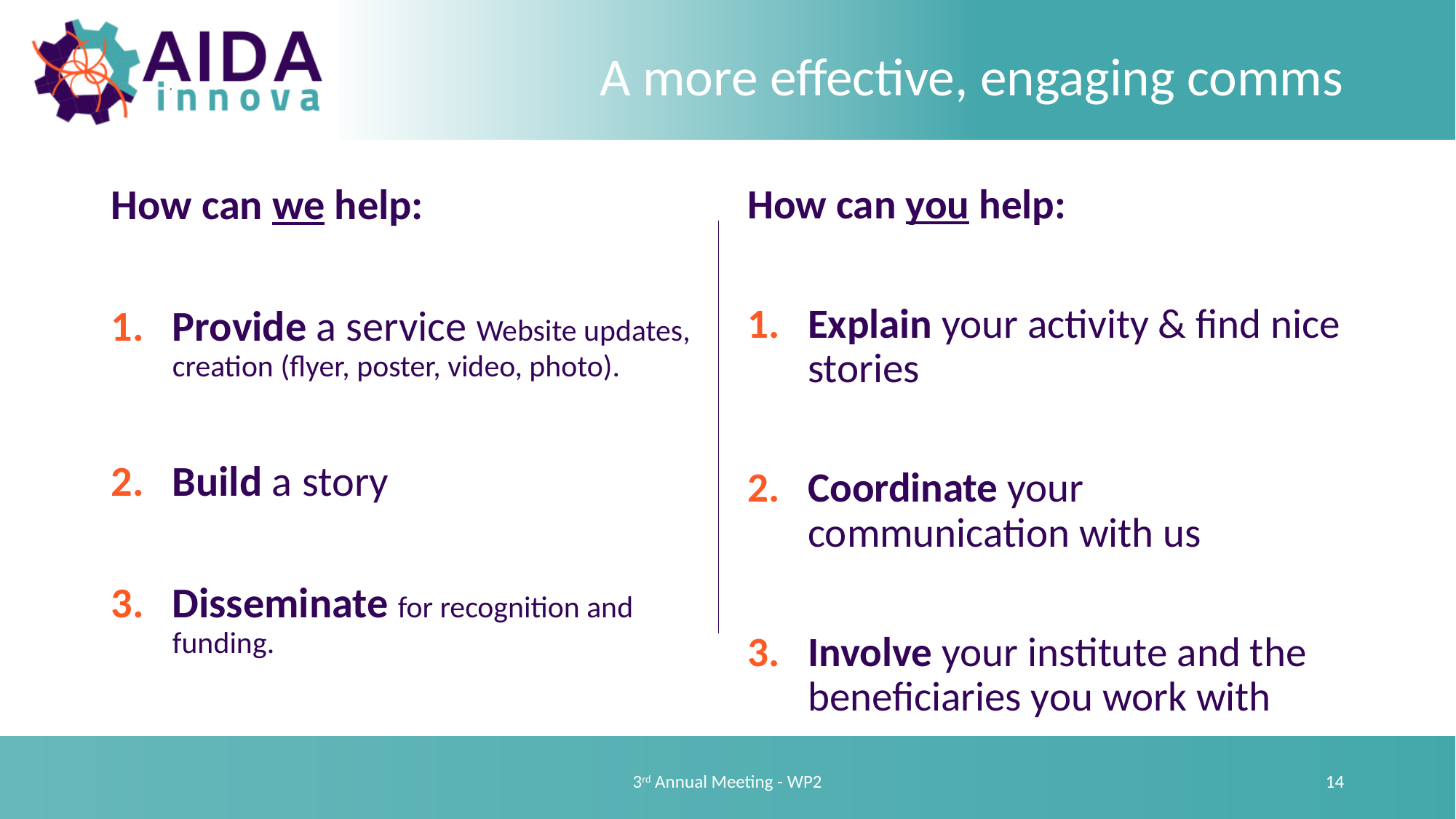

# A more effective, engaging comms
How can we help:

Provide a service Website updates, creation (flyer, poster, video, photo).

Build a story

Disseminate for recognition and funding.
How can you help:

Explain your activity & find nice stories

Coordinate your communication with us

Involve your institute and the beneficiaries you work with
3rd Annual Meeting - WP2
14